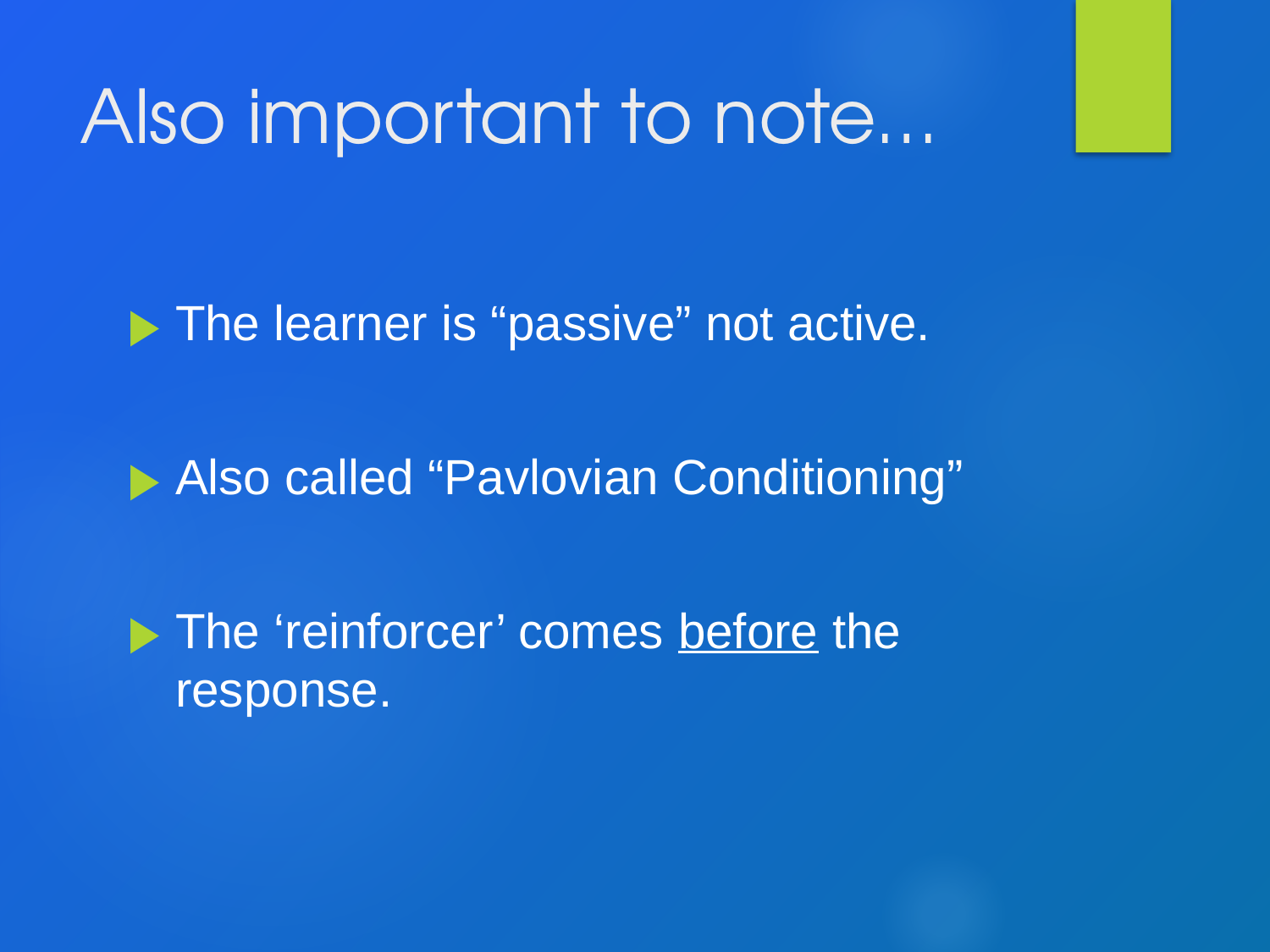

# Also important to note…
The learner is “passive” not active.

Also called “Pavlovian Conditioning”

The ‘reinforcer’ comes before the response.